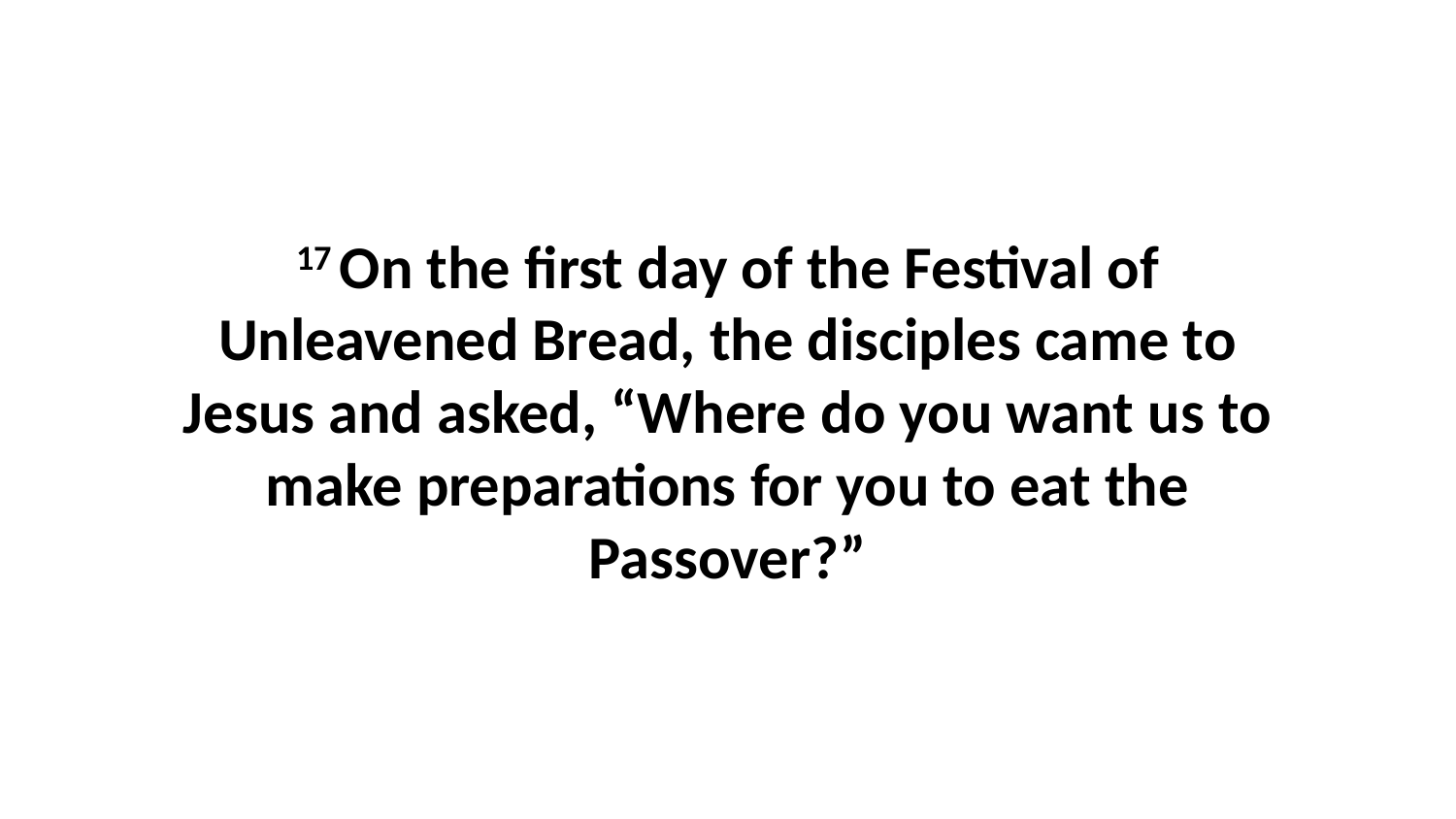

17 On the first day of the Festival of Unleavened Bread, the disciples came to Jesus and asked, “Where do you want us to make preparations for you to eat the Passover?”